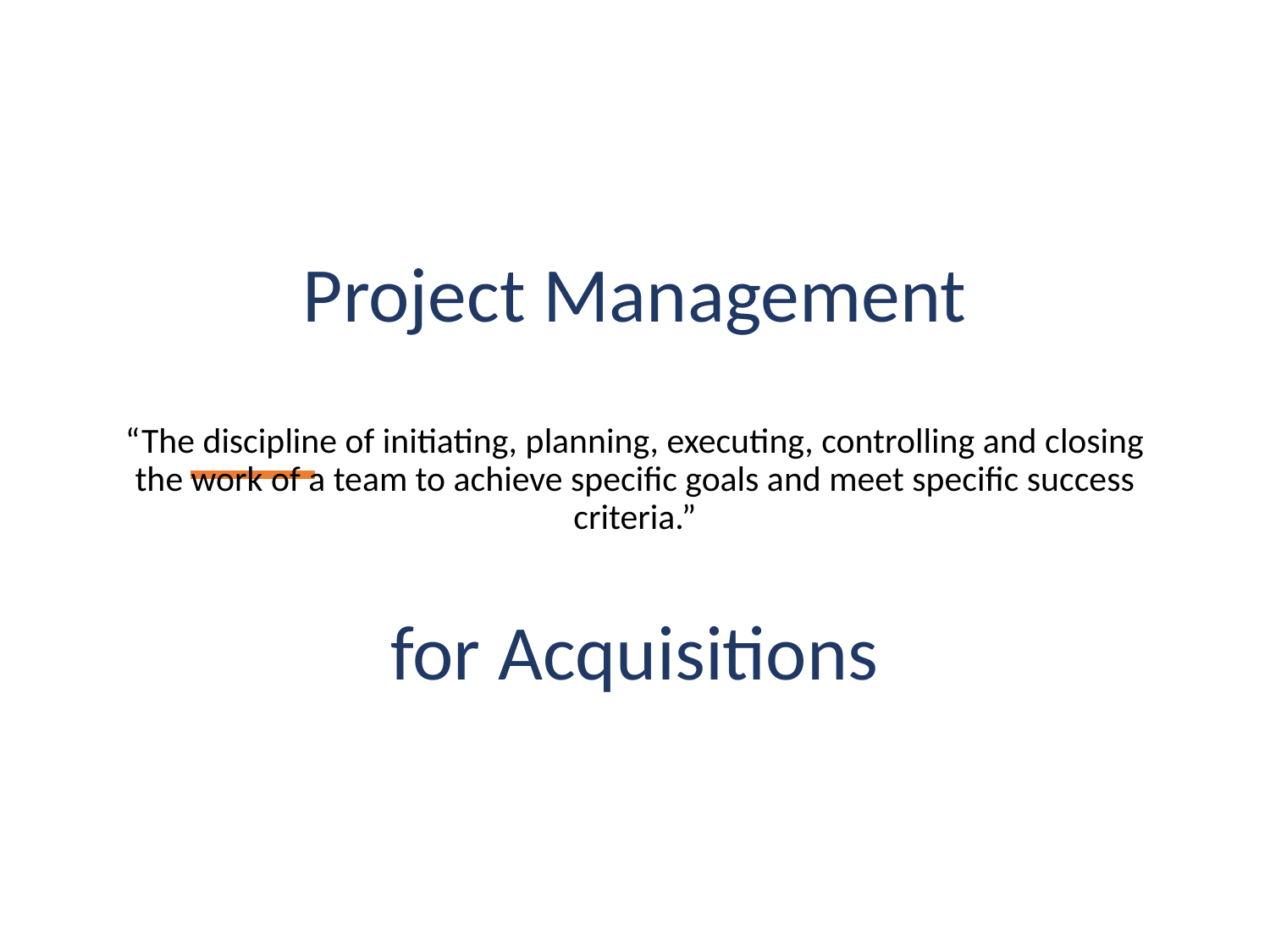

# Project Management “The discipline of initiating, planning, executing, controlling and closing the work of a team to achieve specific goals and meet specific success criteria.” for Acquisitions